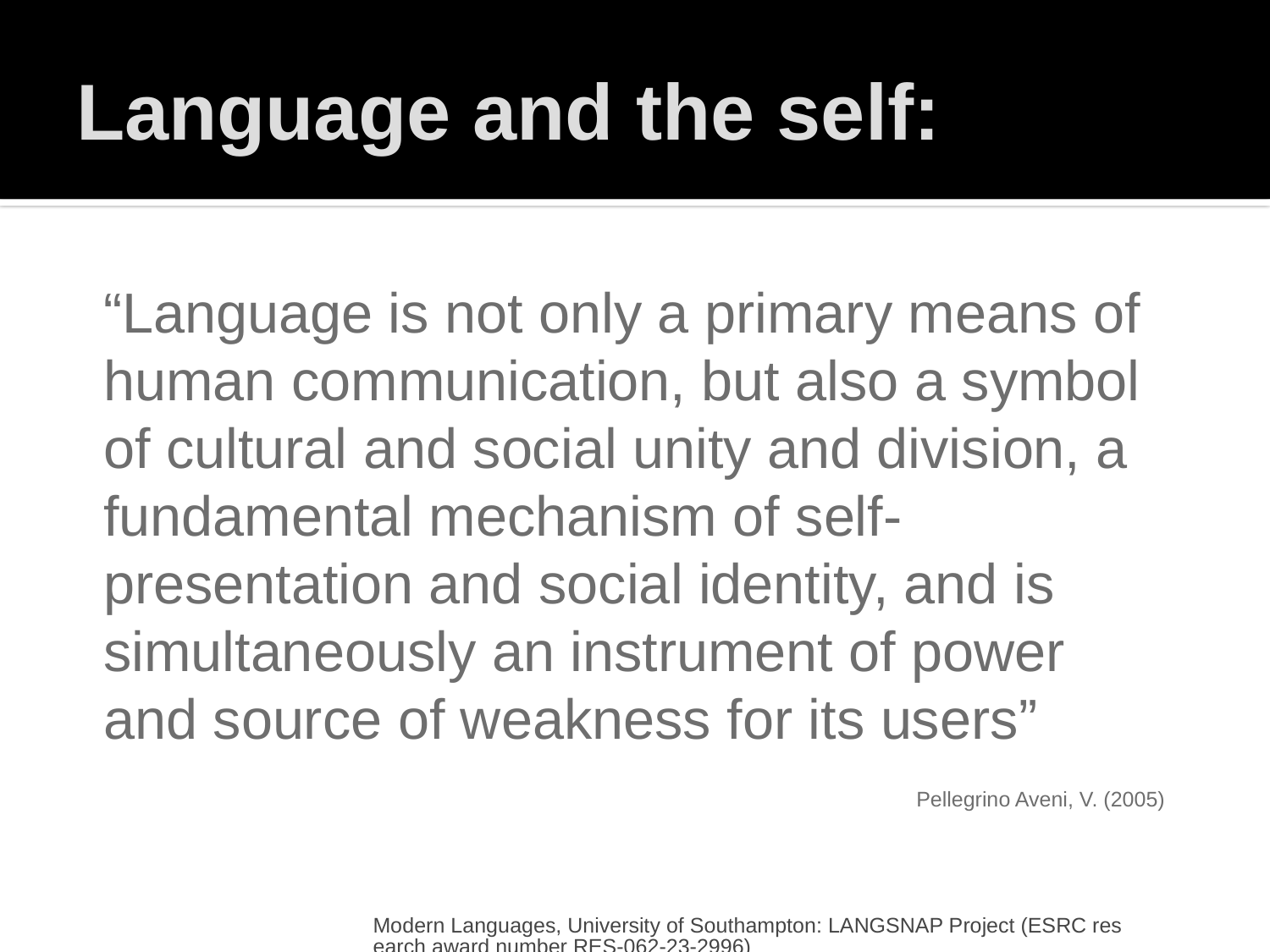

# Language and the self:
	“Language is not only a primary means of human communication, but also a symbol of cultural and social unity and division, a fundamental mechanism of self-presentation and social identity, and is simultaneously an instrument of power and source of weakness for its users”
 Pellegrino Aveni, V. (2005)

Modern Languages, University of Southampton: LANGSNAP Project (ESRC research award number RES-062-23-2996)